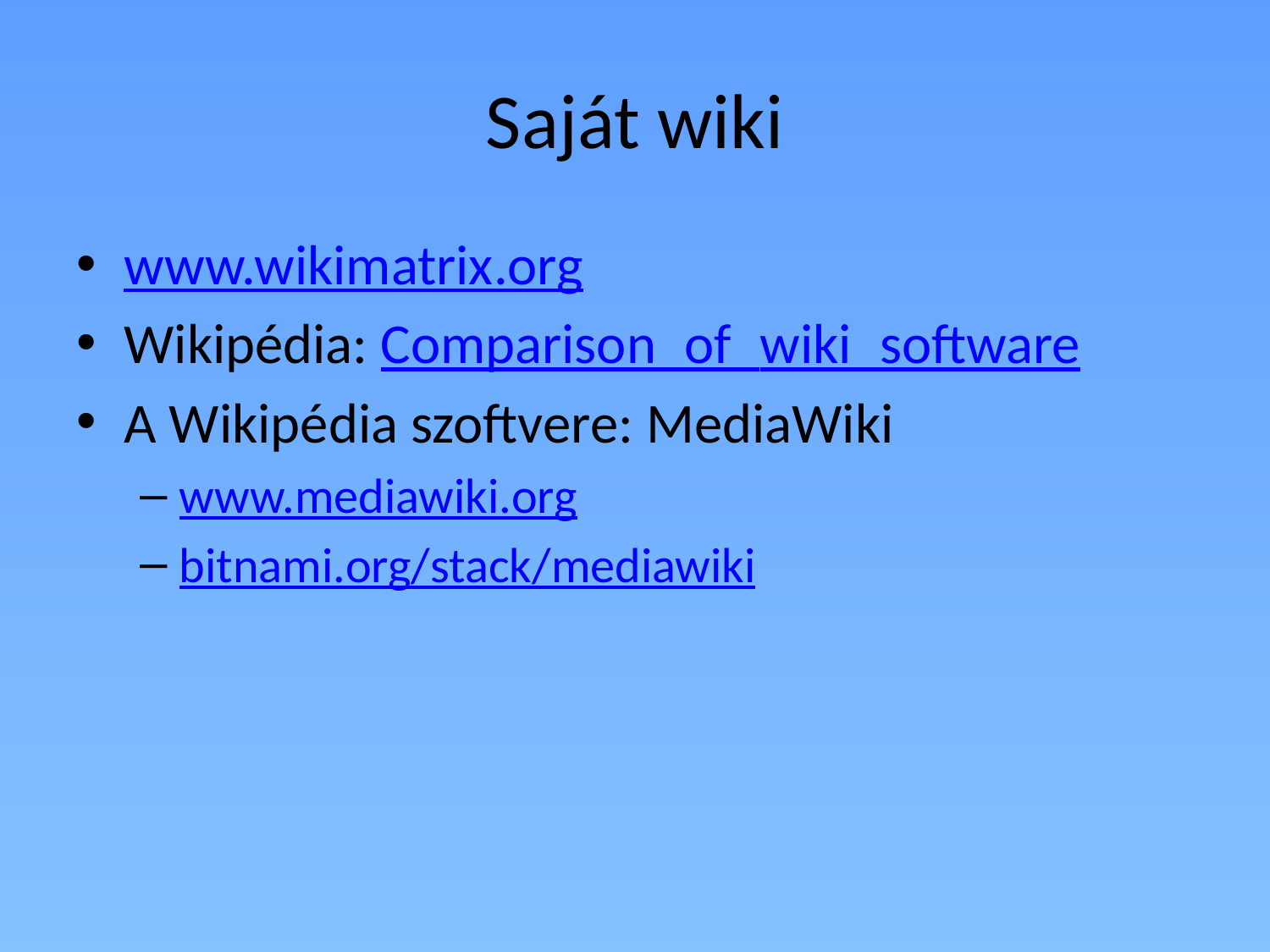

# Saját wiki
www.wikimatrix.org
Wikipédia: Comparison_of_wiki_software
A Wikipédia szoftvere: MediaWiki
www.mediawiki.org
bitnami.org/stack/mediawiki